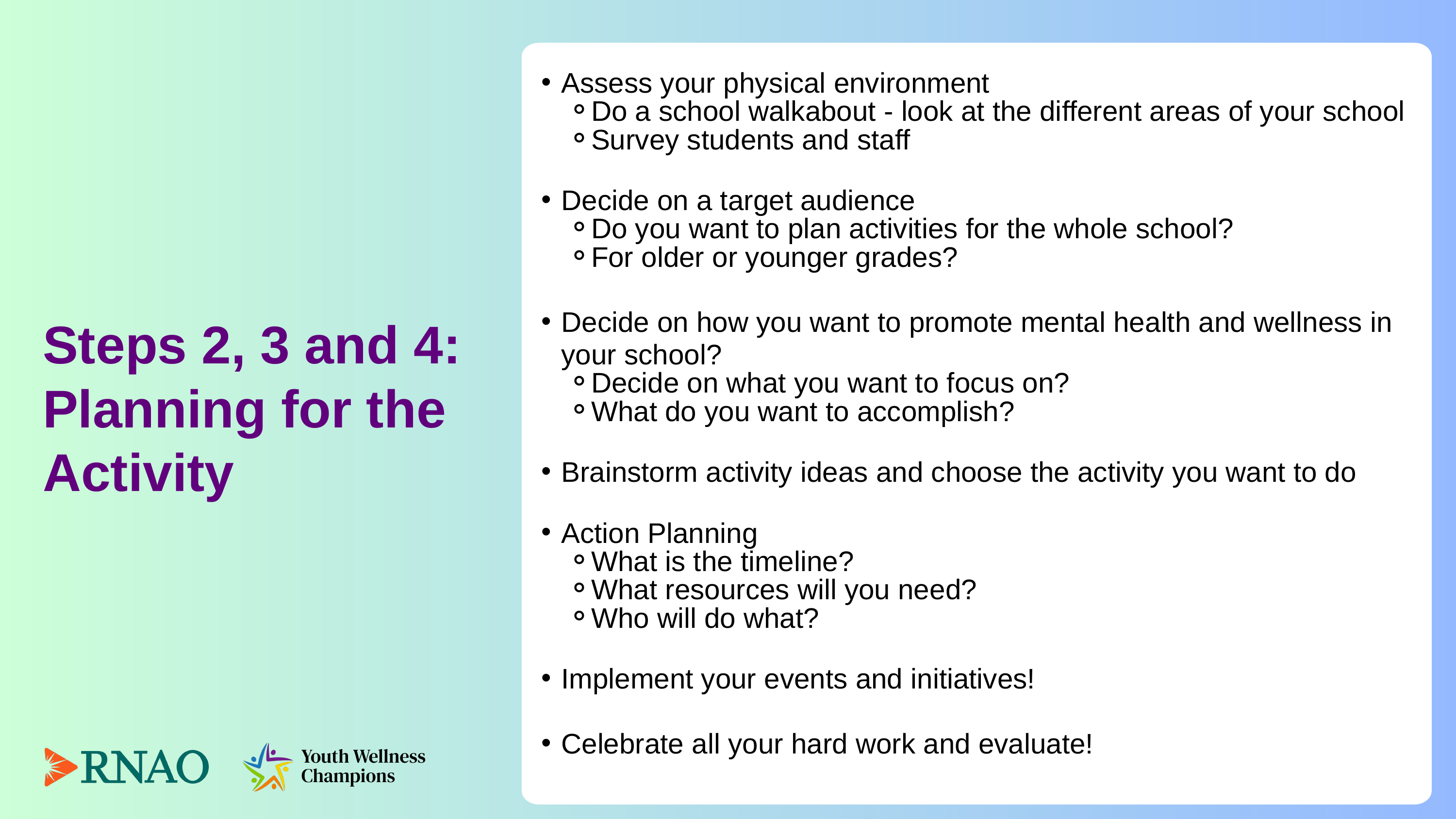

Assess your physical environment
Do a school walkabout - look at the different areas of your school
Survey students and staff

Decide on a target audience
Do you want to plan activities for the whole school?
For older or younger grades?

Decide on how you want to promote mental health and wellness in your school?
Decide on what you want to focus on?
What do you want to accomplish?

Brainstorm activity ideas and choose the activity you want to do

Action Planning
What is the timeline?
What resources will you need?
Who will do what?

Implement your events and initiatives!

Celebrate all your hard work and evaluate!

Steps 2, 3 and 4: Planning for the Activity